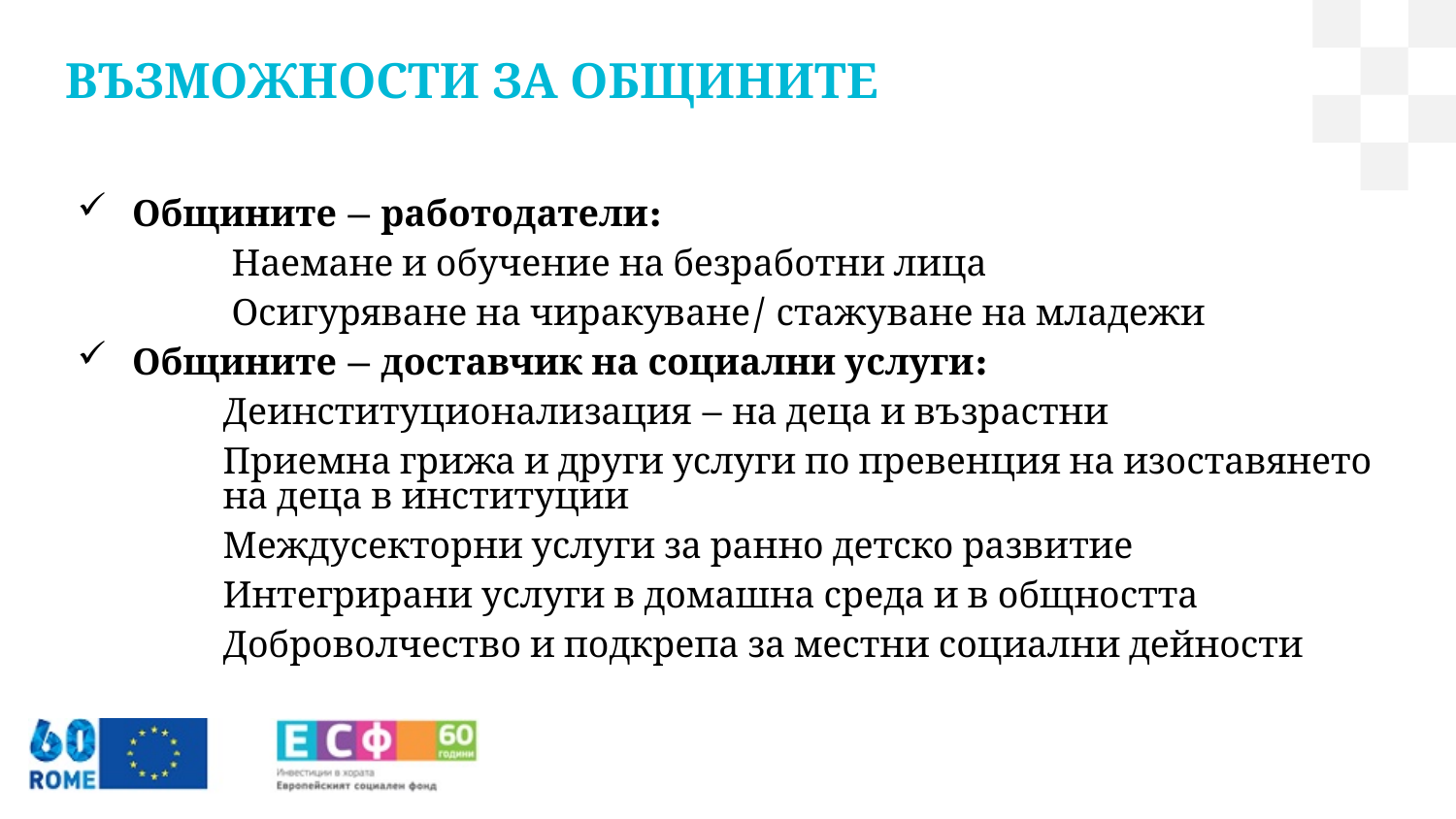

ВЪЗМОЖНОСТИ ЗА ОБЩИНИТЕ
Общините – работодатели:
 Наемане и обучение на безработни лица
 Осигуряване на чиракуване/ стажуване на младежи
Общините – доставчик на социални услуги:
Деинституционализация – на деца и възрастни
Приемна грижа и други услуги по превенция на изоставянето на деца в институции
Междусекторни услуги за ранно детско развитие
Интегрирани услуги в домашна среда и в общността
Доброволчество и подкрепа за местни социални дейности